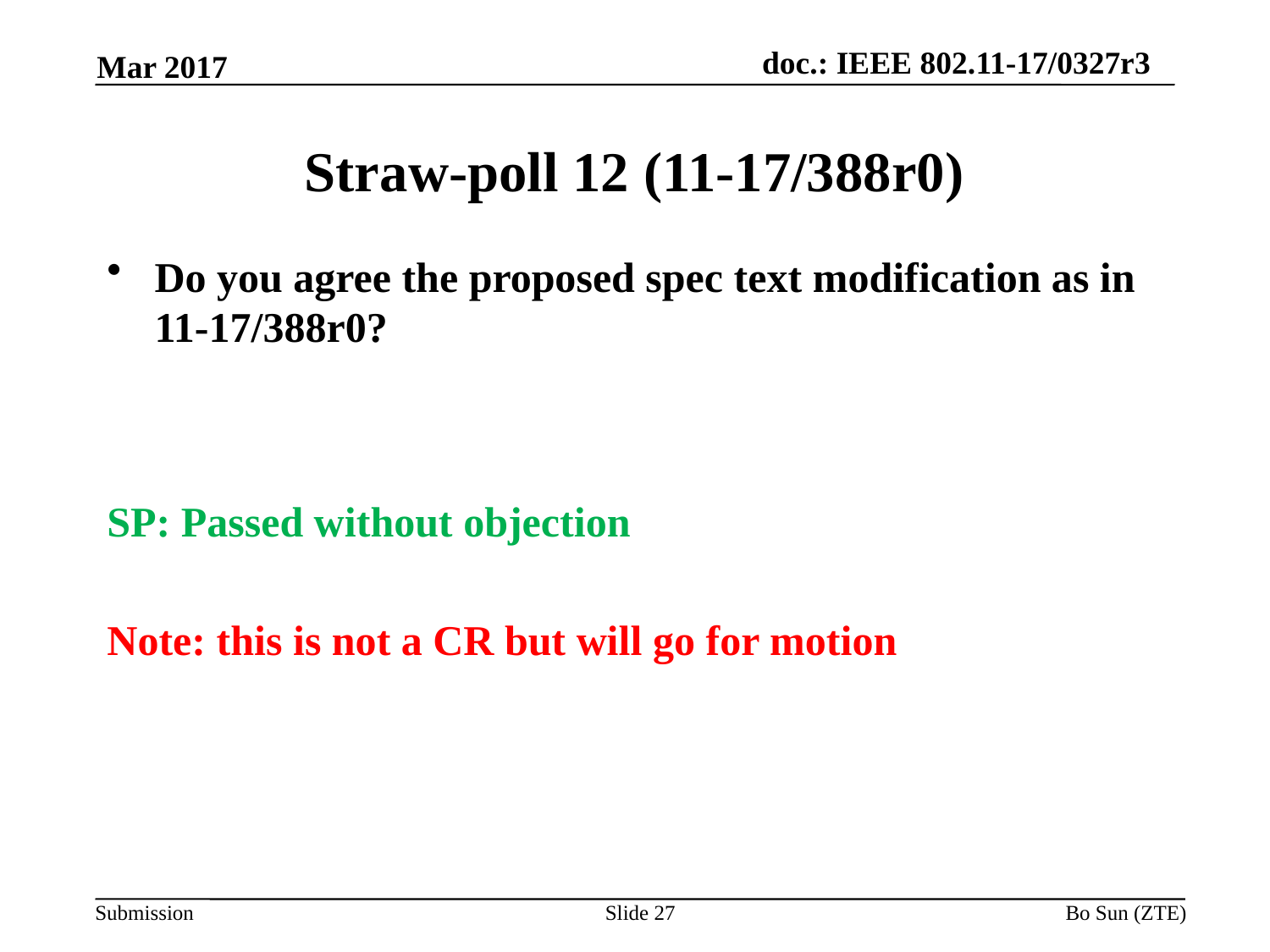

Mar 2017
# Straw-poll 12 (11-17/388r0)
Do you agree the proposed spec text modification as in 11-17/388r0?

SP: Passed without objection

Note: this is not a CR but will go for motion

Slide 27
Bo Sun (ZTE)